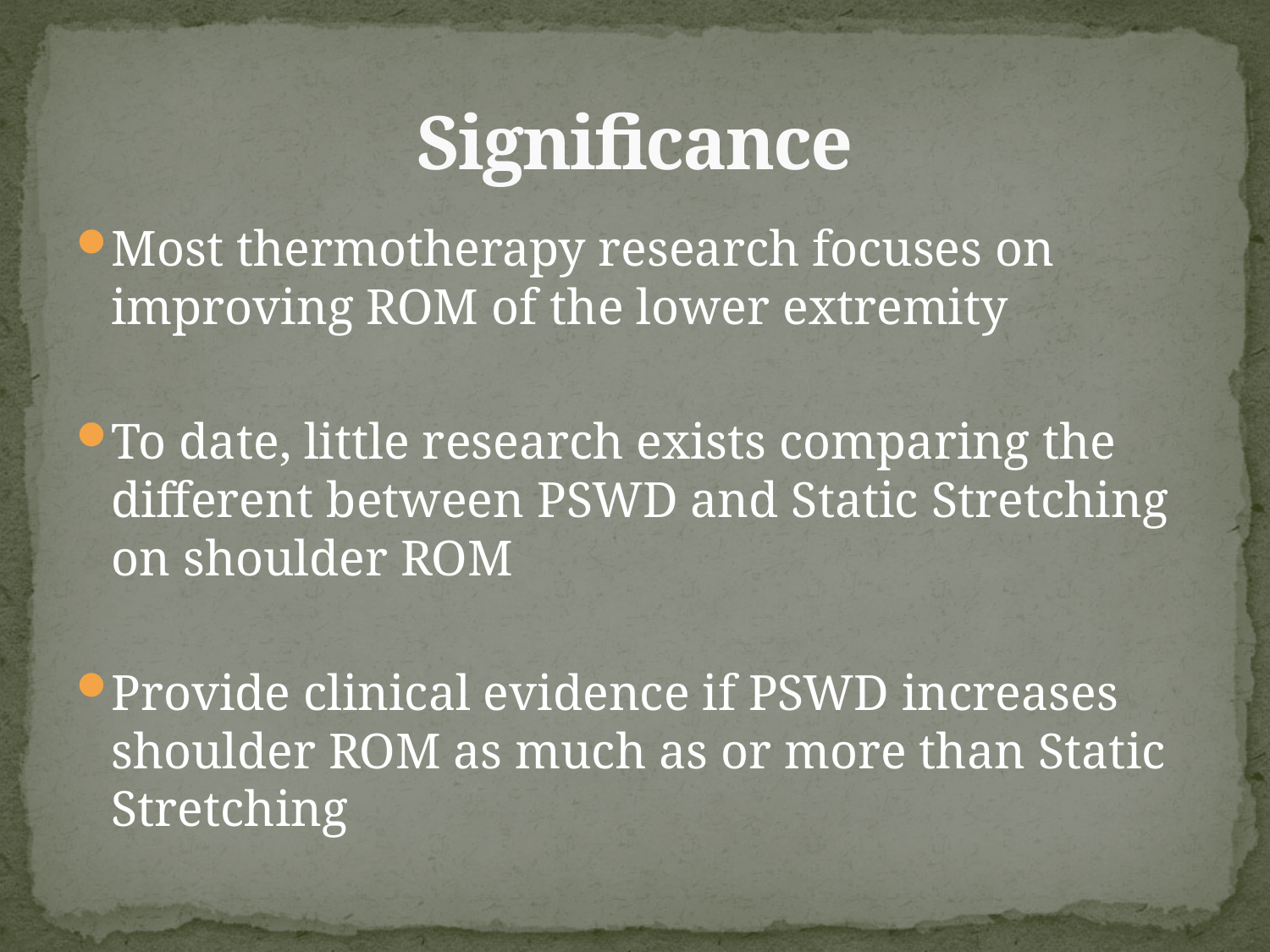

# Significance
Most thermotherapy research focuses on improving ROM of the lower extremity

To date, little research exists comparing the different between PSWD and Static Stretching on shoulder ROM

Provide clinical evidence if PSWD increases shoulder ROM as much as or more than Static Stretching